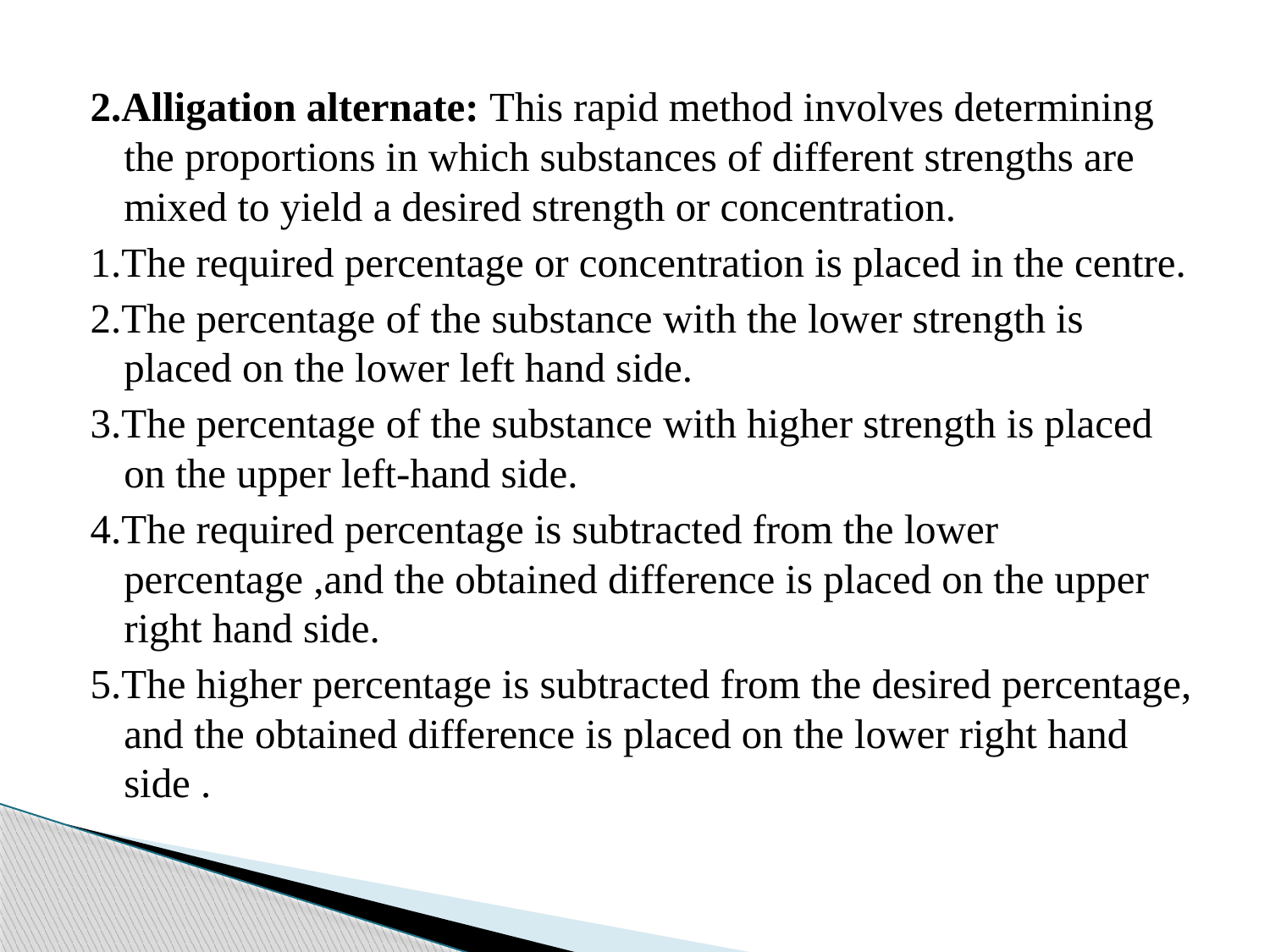

2.Alligation alternate: This rapid method involves determining the proportions in which substances of different strengths are mixed to yield a desired strength or concentration.
1.The required percentage or concentration is placed in the centre.
2.The percentage of the substance with the lower strength is placed on the lower left hand side.
3.The percentage of the substance with higher strength is placed on the upper left-hand side.
4.The required percentage is subtracted from the lower  percentage ,and the obtained difference is placed on the upper right hand side.
5.The higher percentage is subtracted from the desired percentage, and the obtained difference is placed on the lower right hand side .